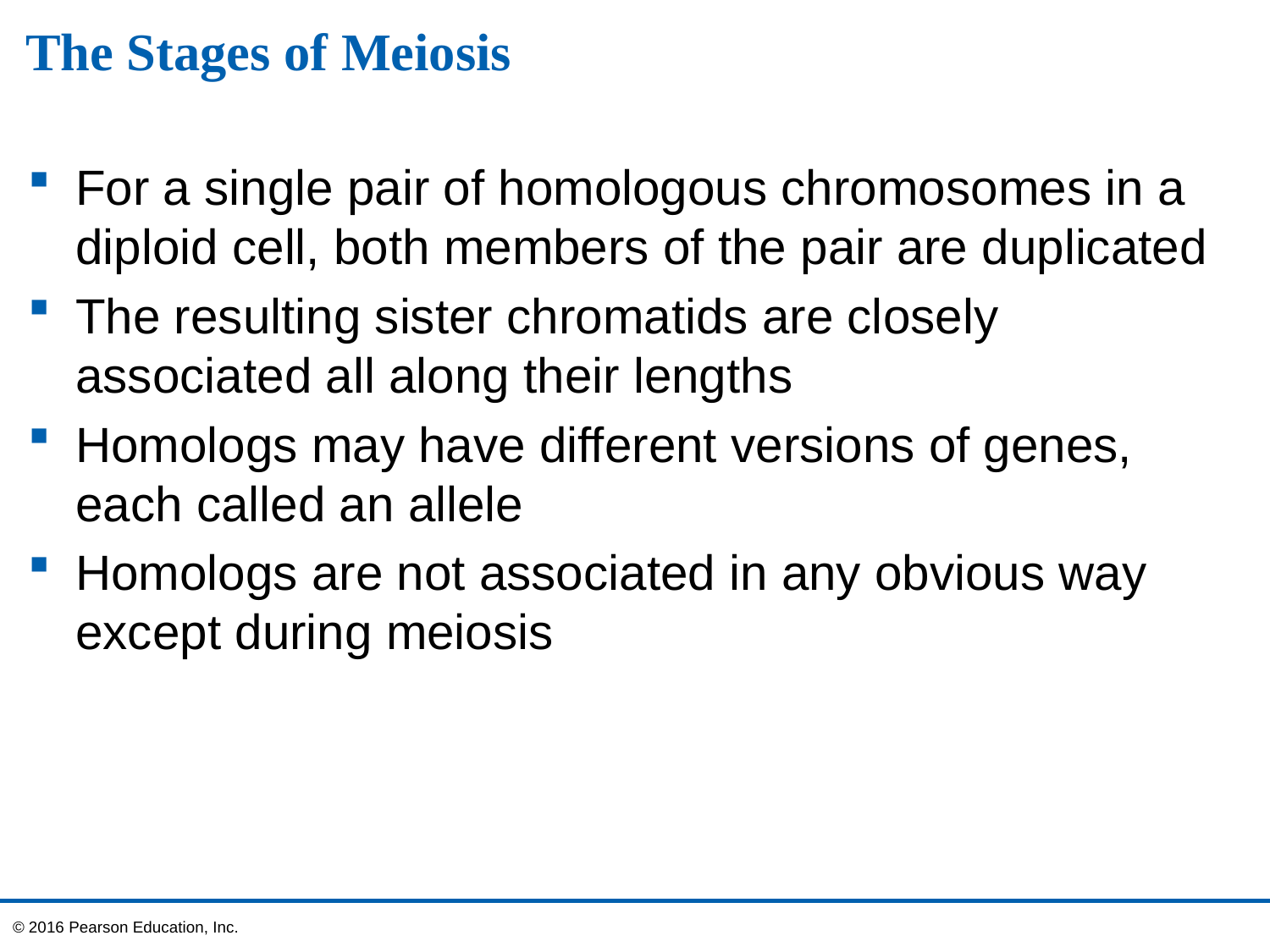

# The Stages of Meiosis
For a single pair of homologous chromosomes in a diploid cell, both members of the pair are duplicated
The resulting sister chromatids are closely associated all along their lengths
Homologs may have different versions of genes, each called an allele
Homologs are not associated in any obvious way except during meiosis
© 2016 Pearson Education, Inc.